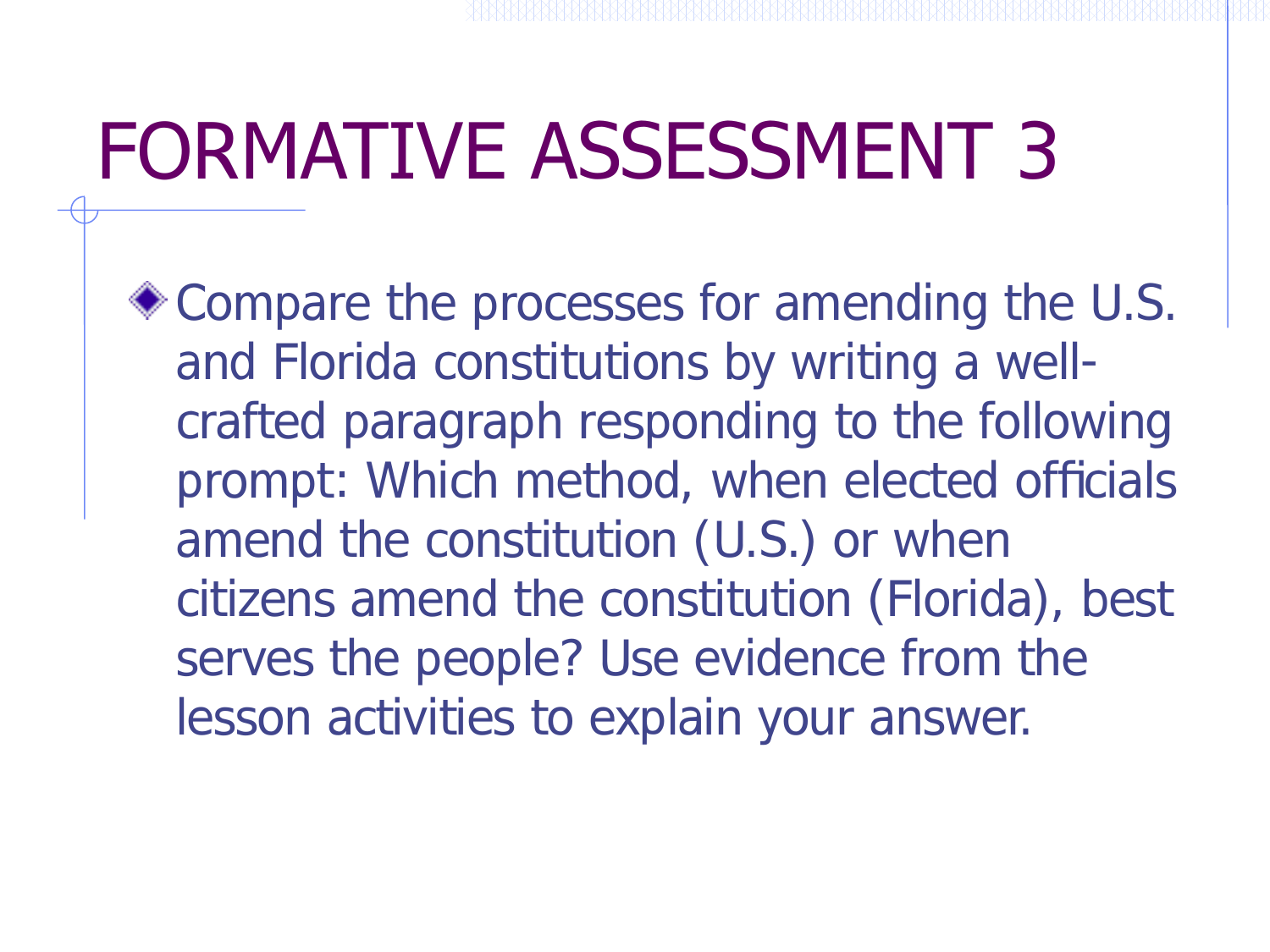

# FORMATIVE ASSESSMENT 3
Compare the processes for amending the U.S. and Florida constitutions by writing a well-crafted paragraph responding to the following prompt: Which method, when elected officials amend the constitution (U.S.) or when citizens amend the constitution (Florida), best serves the people? Use evidence from the lesson activities to explain your answer.